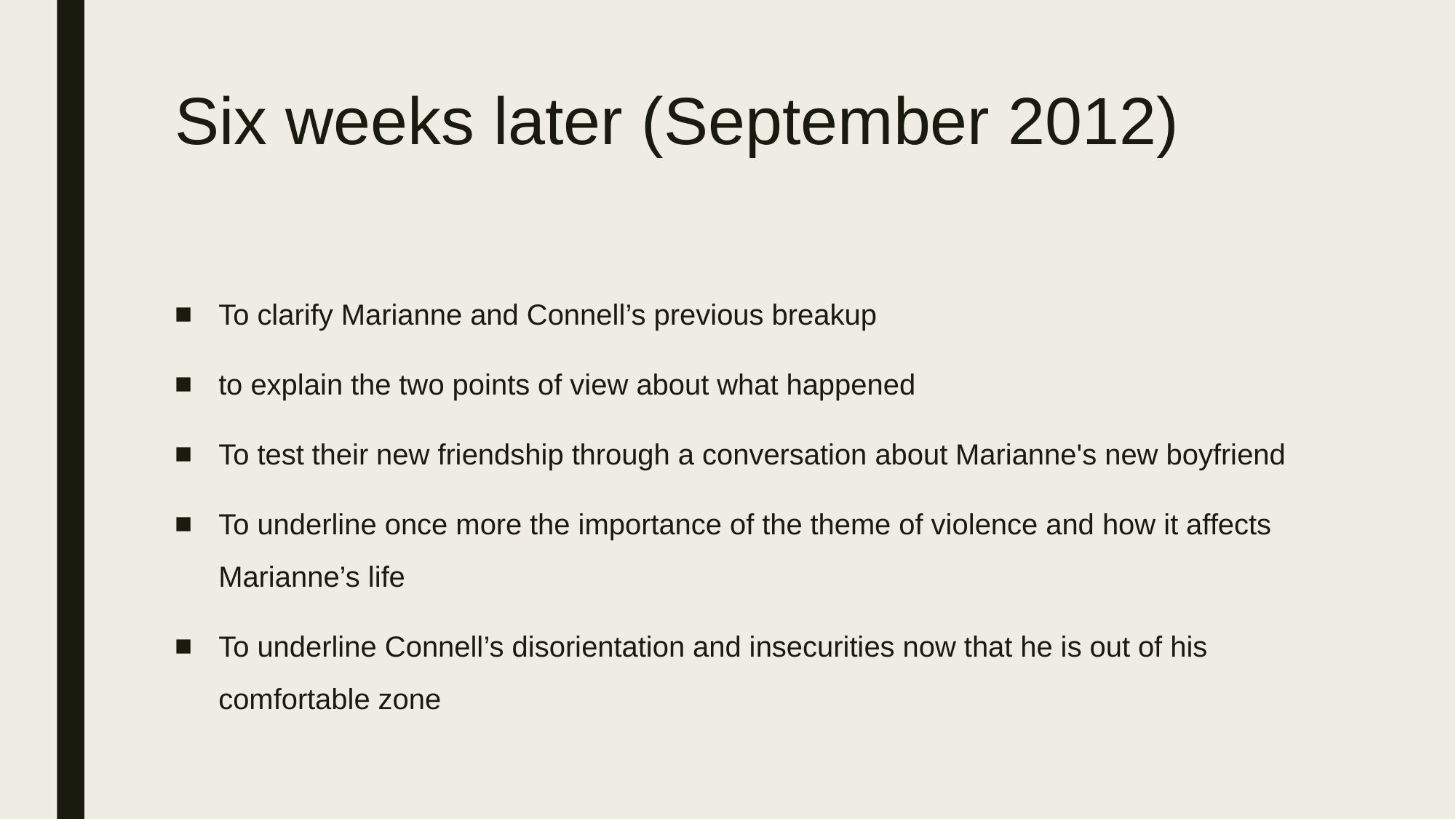

# Six weeks later (September 2012)
To clarify Marianne and Connell’s previous breakup
to explain the two points of view about what happened
To test their new friendship through a conversation about Marianne's new boyfriend
To underline once more the importance of the theme of violence and how it affects Marianne’s life
To underline Connell’s disorientation and insecurities now that he is out of his comfortable zone